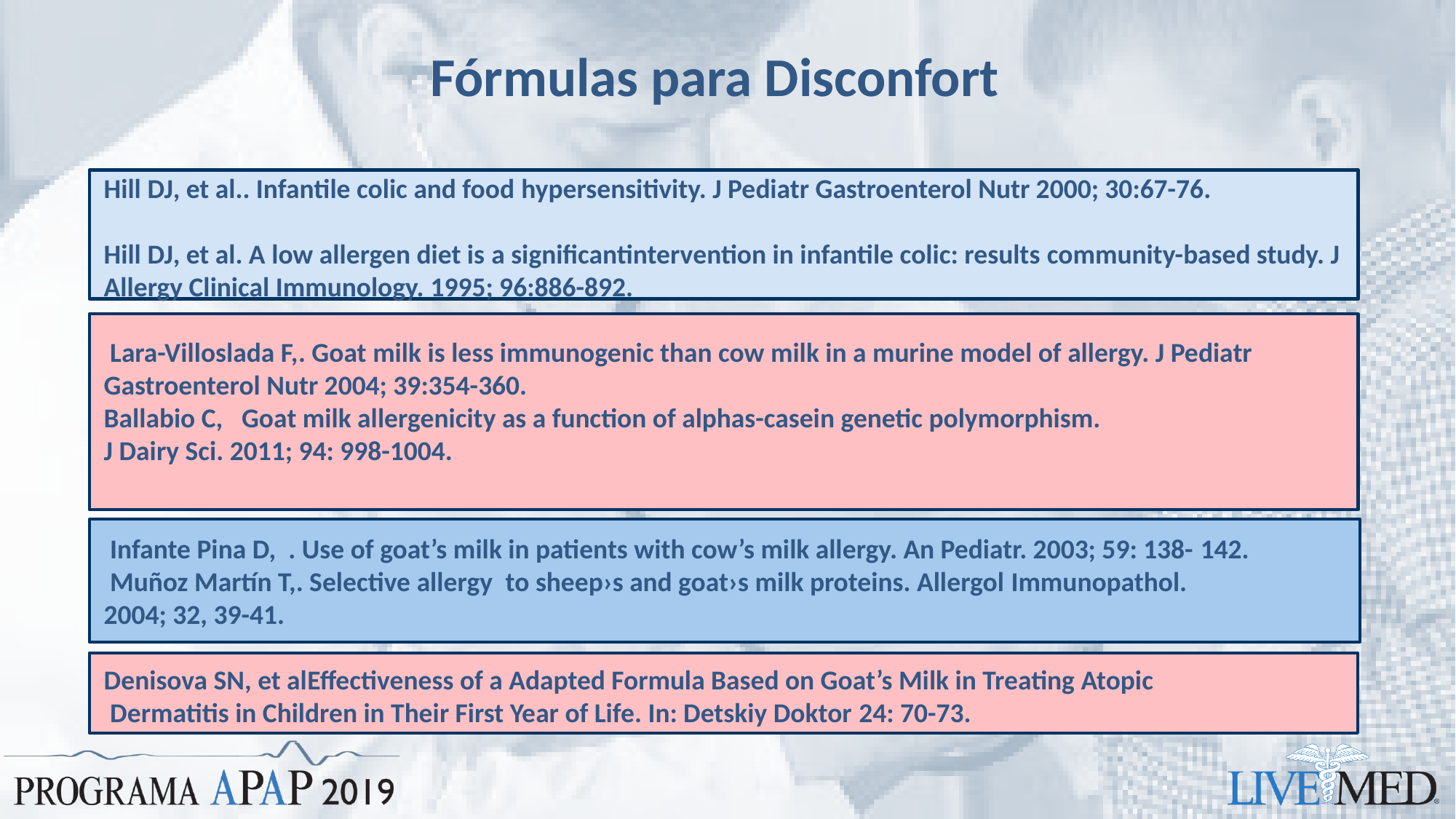

# Fórmulas para Disconfort
Hill DJ, et al.. Infantile colic and food hypersensitivity. J Pediatr Gastroenterol Nutr 2000; 30:67-76.

Hill DJ, et al. A low allergen diet is a significantintervention in infantile colic: results community-based study. J Allergy Clinical Immunology. 1995; 96:886-892.

 Lara-Villoslada F,. Goat milk is less immunogenic than cow milk in a murine model of allergy. J Pediatr Gastroenterol Nutr 2004; 39:354-360.
Ballabio C,   Goat milk allergenicity as a function of alphas-casein genetic polymorphism.
J Dairy Sci. 2011; 94: 998-1004.

 Infante Pina D,  . Use of goat’s milk in patients with cow’s milk allergy. An Pediatr. 2003; 59: 138- 142.
 Muñoz Martín T,. Selective allergy  to sheep›s and goat›s milk proteins. Allergol Immunopathol.
2004; 32, 39-41.

Denisova SN, et alEffectiveness of a Adapted Formula Based on Goat’s Milk in Treating Atopic
 Dermatitis in Children in Their First Year of Life. In: Detskiy Doktor 24: 70-73.